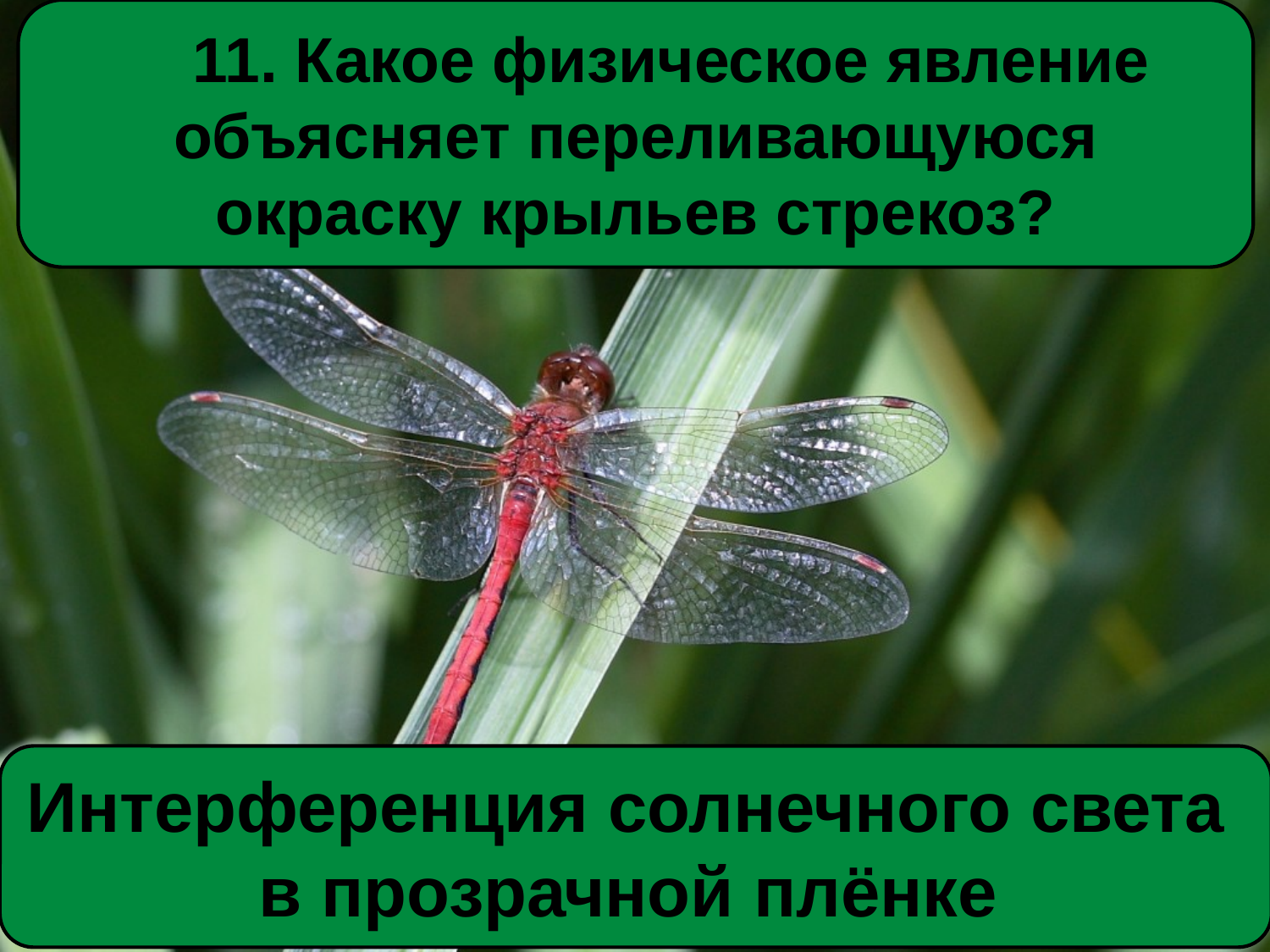

11. Какое физическое явление объясняет переливающуюся окраску крыльев стрекоз?
Интерференция солнечного света
            в прозрачной плёнке